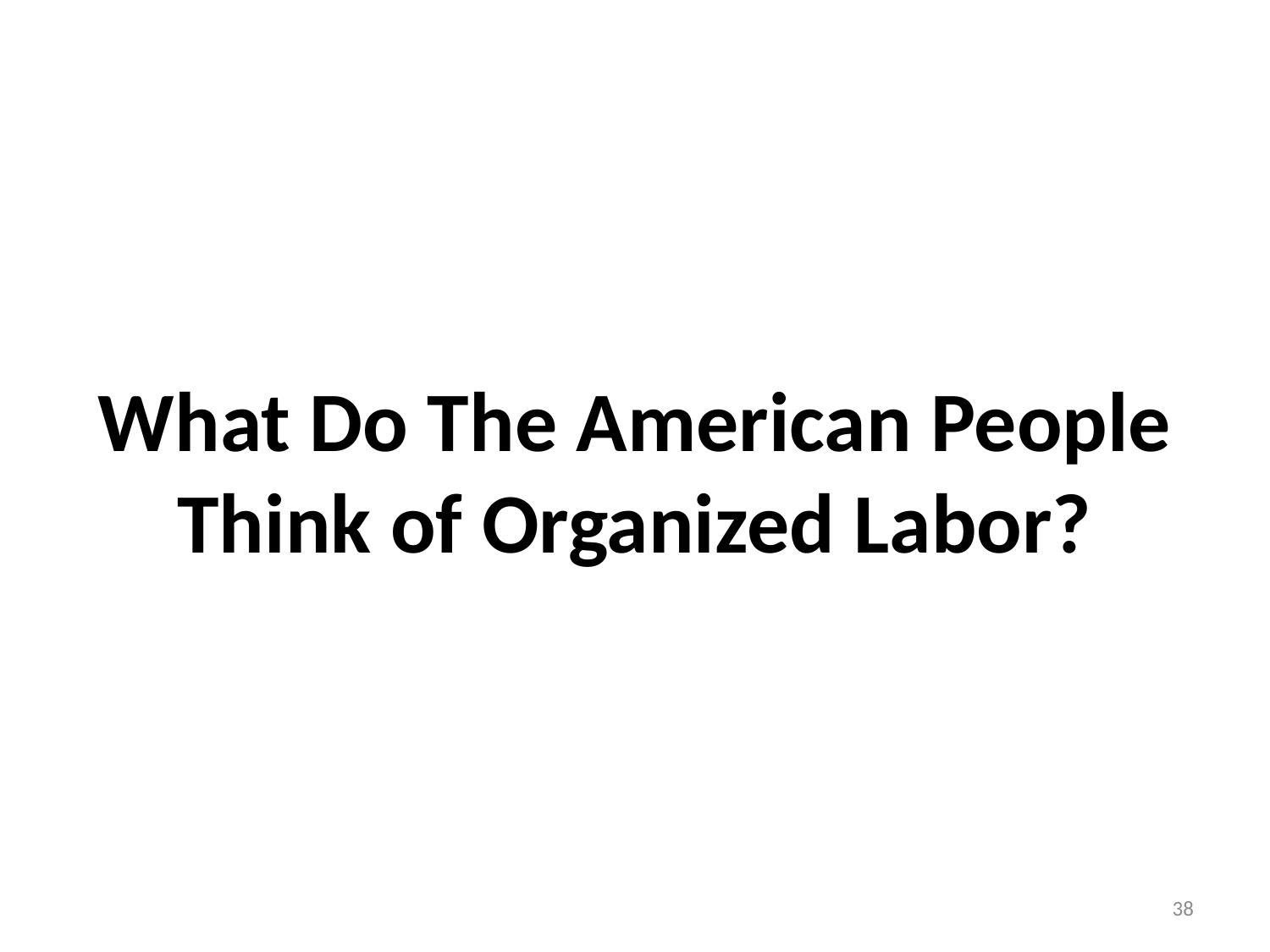

# What Do The American People Think of Organized Labor?
38